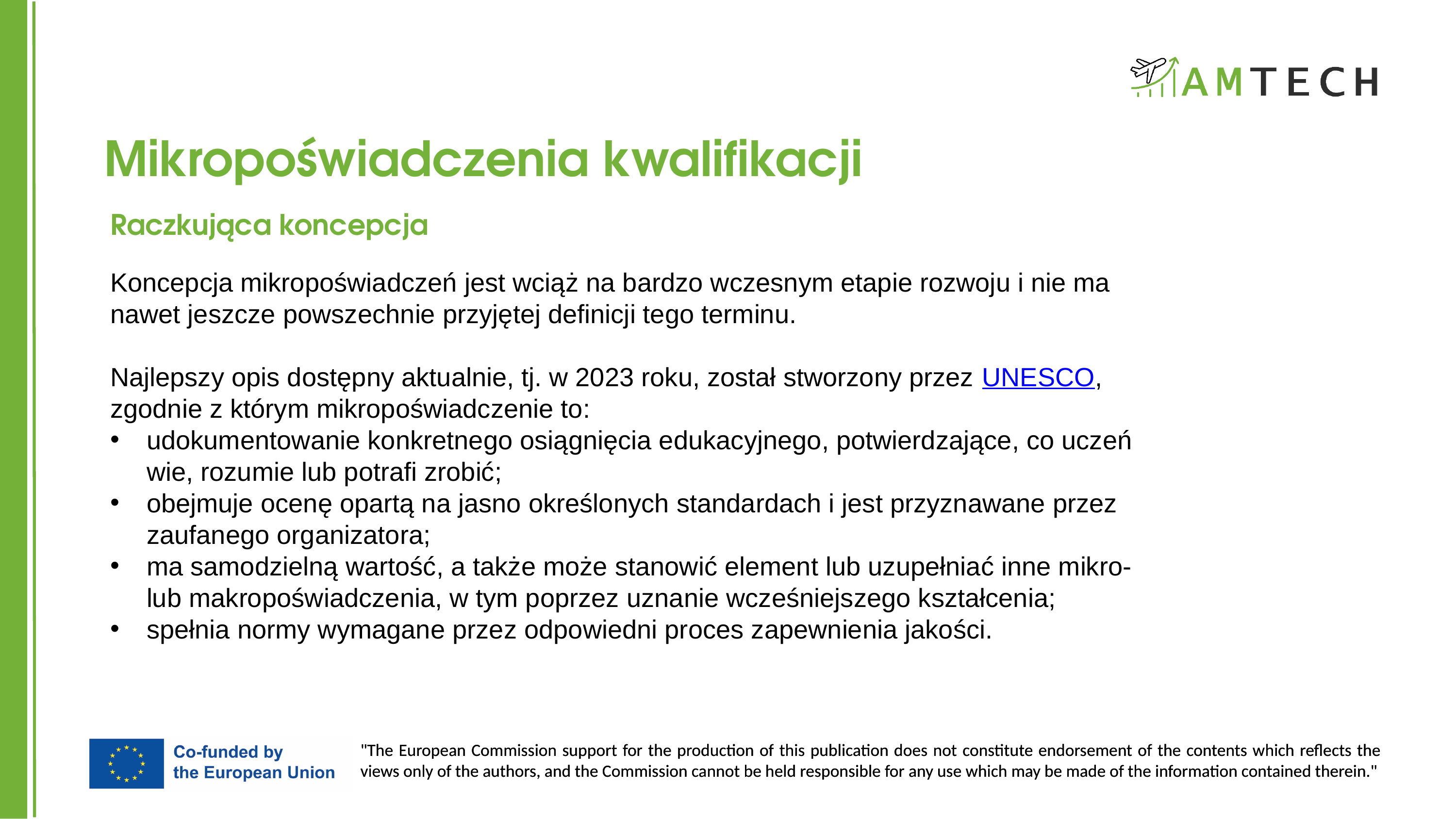

Mikropoświadczenia kwalifikacji
Raczkująca koncepcja
Koncepcja mikropoświadczeń jest wciąż na bardzo wczesnym etapie rozwoju i nie ma nawet jeszcze powszechnie przyjętej definicji tego terminu.

Najlepszy opis dostępny aktualnie, tj. w 2023 roku, został stworzony przez UNESCO, zgodnie z którym mikropoświadczenie to:
udokumentowanie konkretnego osiągnięcia edukacyjnego, potwierdzające, co uczeń wie, rozumie lub potrafi zrobić;
obejmuje ocenę opartą na jasno określonych standardach i jest przyznawane przez zaufanego organizatora;
ma samodzielną wartość, a także może stanowić element lub uzupełniać inne mikro- lub makropoświadczenia, w tym poprzez uznanie wcześniejszego kształcenia;
spełnia normy wymagane przez odpowiedni proces zapewnienia jakości.